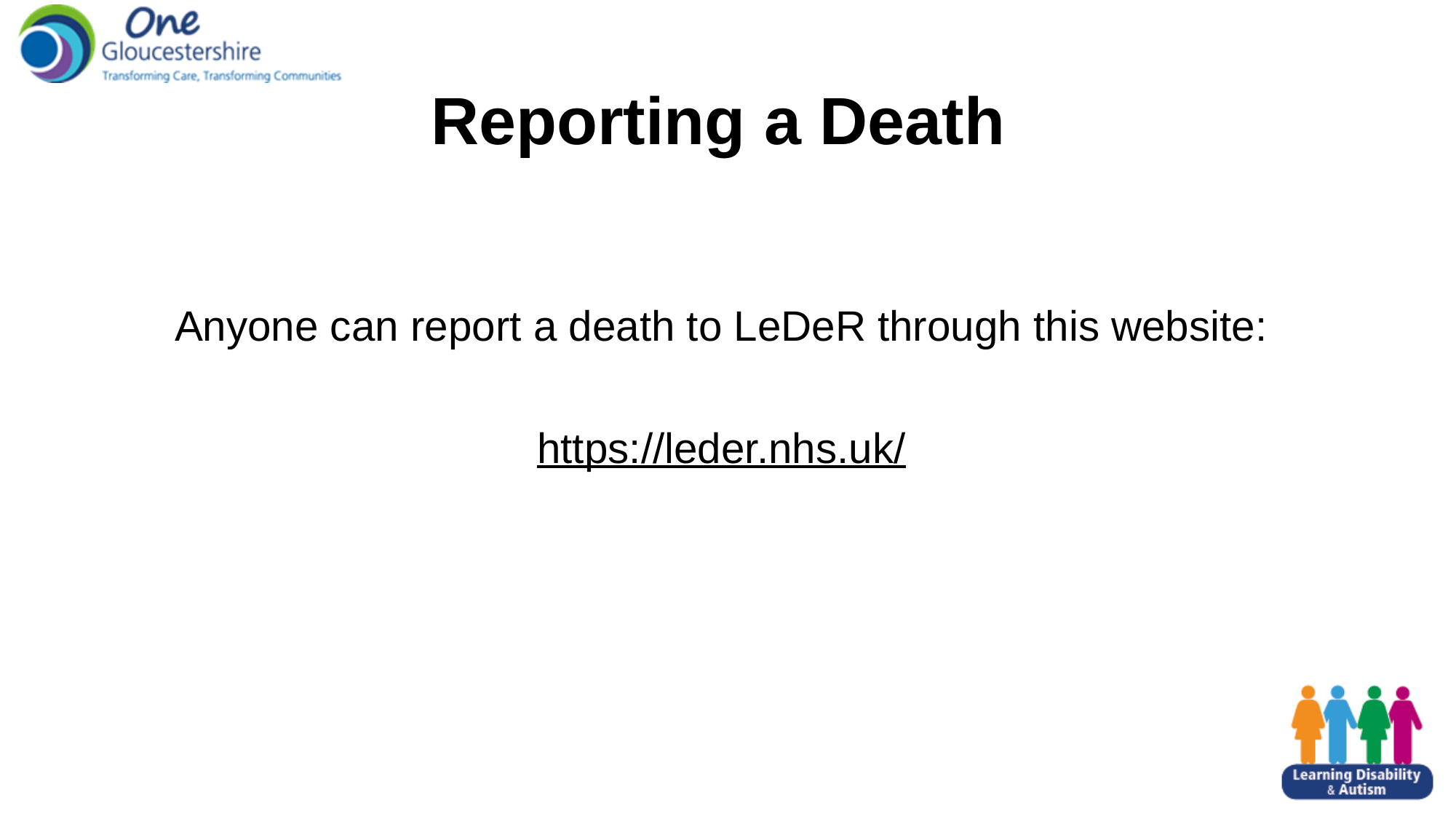

# Reporting a Death
Anyone can report a death to LeDeR through this website:

https://leder.nhs.uk/